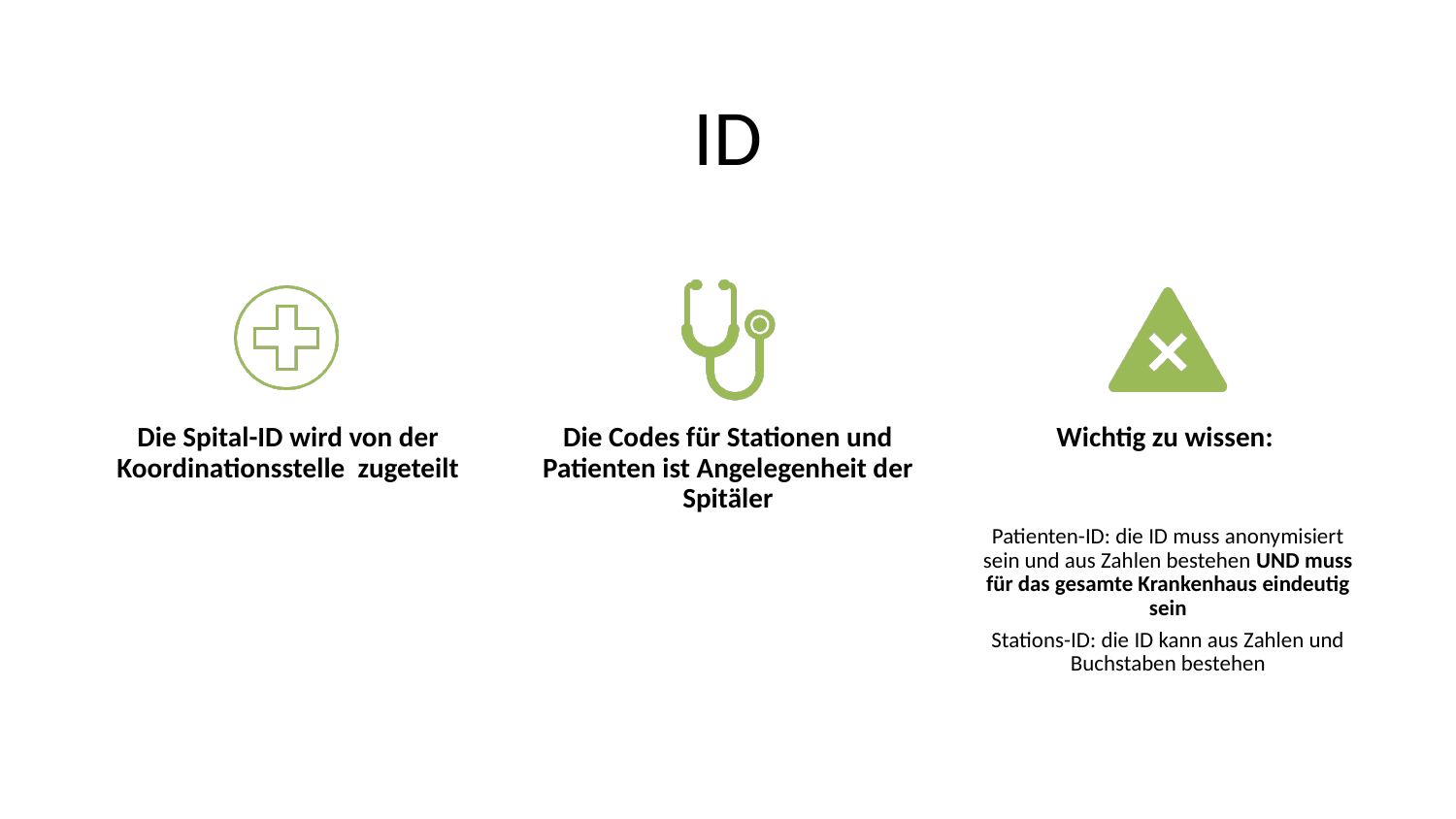

# ID
Die Spital-ID wird von der Koordinationsstelle  zugeteilt
Die Codes für Stationen und Patienten ist Angelegenheit der Spitäler
Wichtig zu wissen:
Patienten-ID: die ID muss anonymisiert sein und aus Zahlen bestehen UND muss für das gesamte Krankenhaus eindeutig sein
Stations-ID: die ID kann aus Zahlen und Buchstaben bestehen